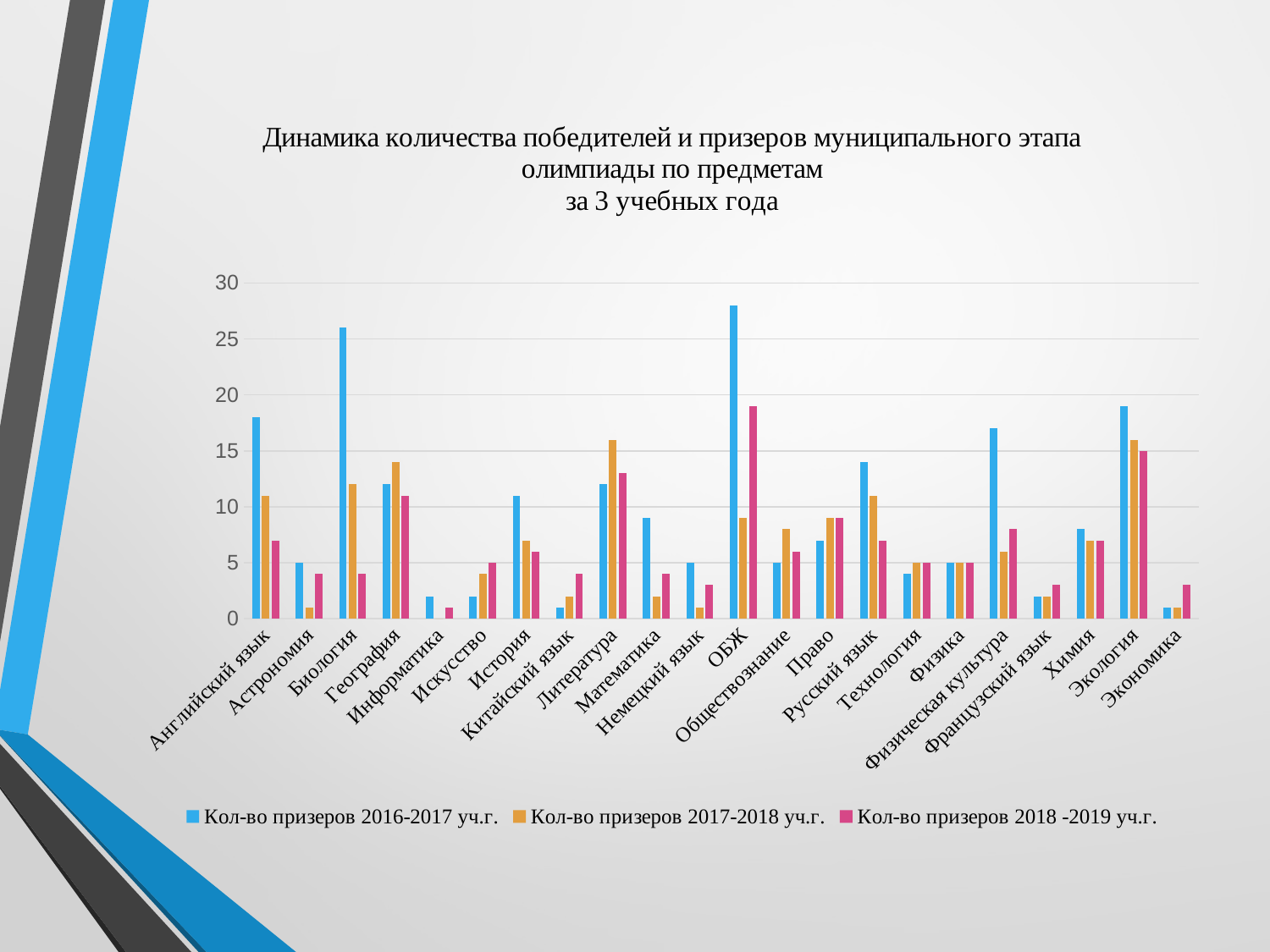

### Chart: Динамика количества победителей и призеров муниципального этапа олимпиады по предметам
за 3 учебных года

| Category | Кол-во призеров 2016-2017 уч.г. | Кол-во призеров 2017-2018 уч.г. | Кол-во призеров 2018 -2019 уч.г. |
|---|---|---|---|
| Английский язык | 18.0 | 11.0 | 7.0 |
| Астрономия | 5.0 | 1.0 | 4.0 |
| Биология | 26.0 | 12.0 | 4.0 |
| География | 12.0 | 14.0 | 11.0 |
| Информатика | 2.0 | 0.0 | 1.0 |
| Искусство | 2.0 | 4.0 | 5.0 |
| История | 11.0 | 7.0 | 6.0 |
| Китайский язык | 1.0 | 2.0 | 4.0 |
| Литература | 12.0 | 16.0 | 13.0 |
| Математика | 9.0 | 2.0 | 4.0 |
| Немецкий язык | 5.0 | 1.0 | 3.0 |
| ОБЖ | 28.0 | 9.0 | 19.0 |
| Обществознание | 5.0 | 8.0 | 6.0 |
| Право | 7.0 | 9.0 | 9.0 |
| Русский язык | 14.0 | 11.0 | 7.0 |
| Технология | 4.0 | 5.0 | 5.0 |
| Физика | 5.0 | 5.0 | 5.0 |
| Физическая культура | 17.0 | 6.0 | 8.0 |
| Французский язык | 2.0 | 2.0 | 3.0 |
| Химия | 8.0 | 7.0 | 7.0 |
| Экология | 19.0 | 16.0 | 15.0 |
| Экономика | 1.0 | 1.0 | 3.0 |